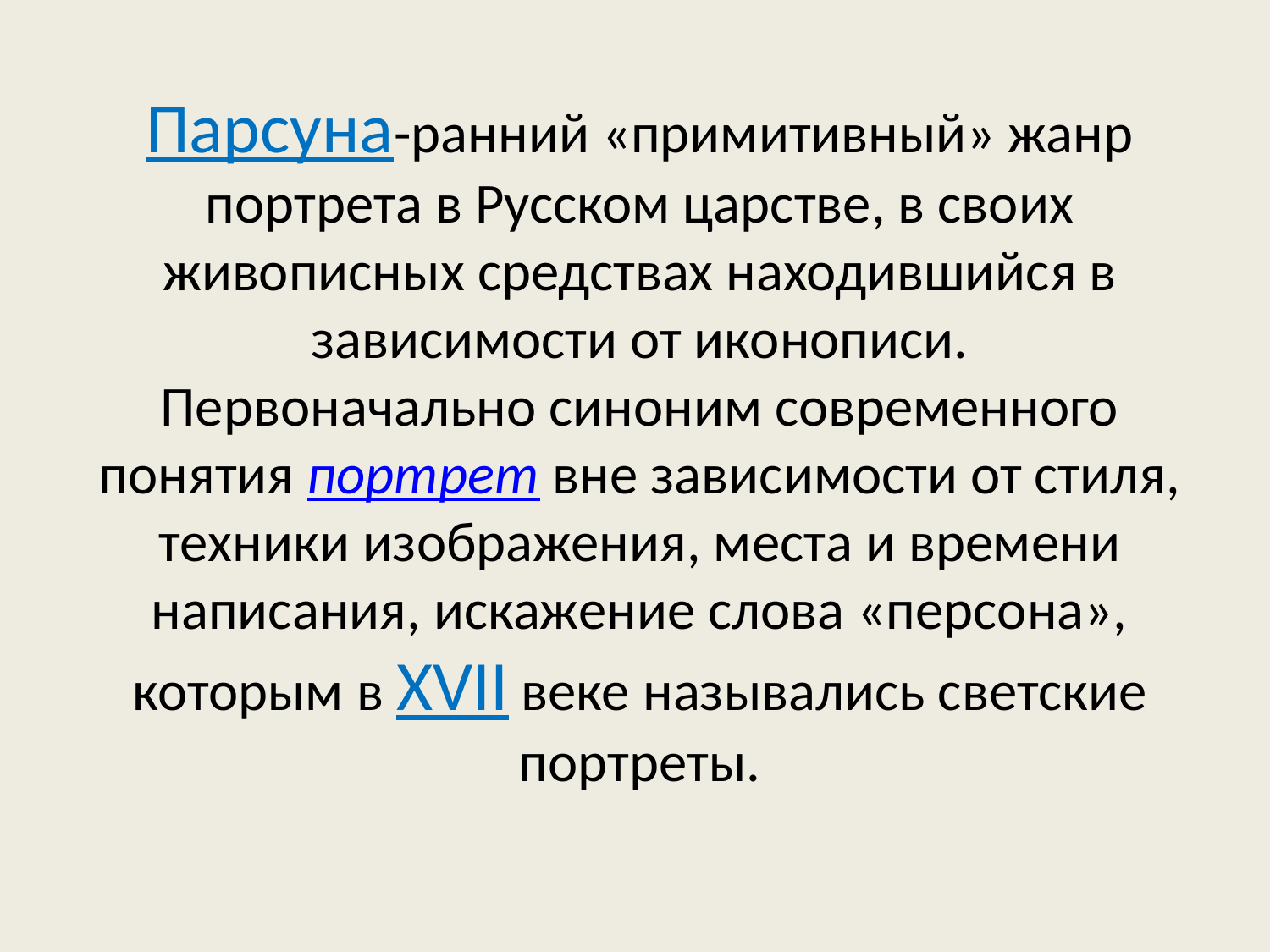

Парсуна-ранний «примитивный» жанр портрета в Русском царстве, в своих живописных средствах находившийся в зависимости от иконописи.
Первоначально синоним современного понятия портрет вне зависимости от стиля, техники изображения, места и времени написания, искажение слова «персона», которым в XVII веке назывались светские портреты.